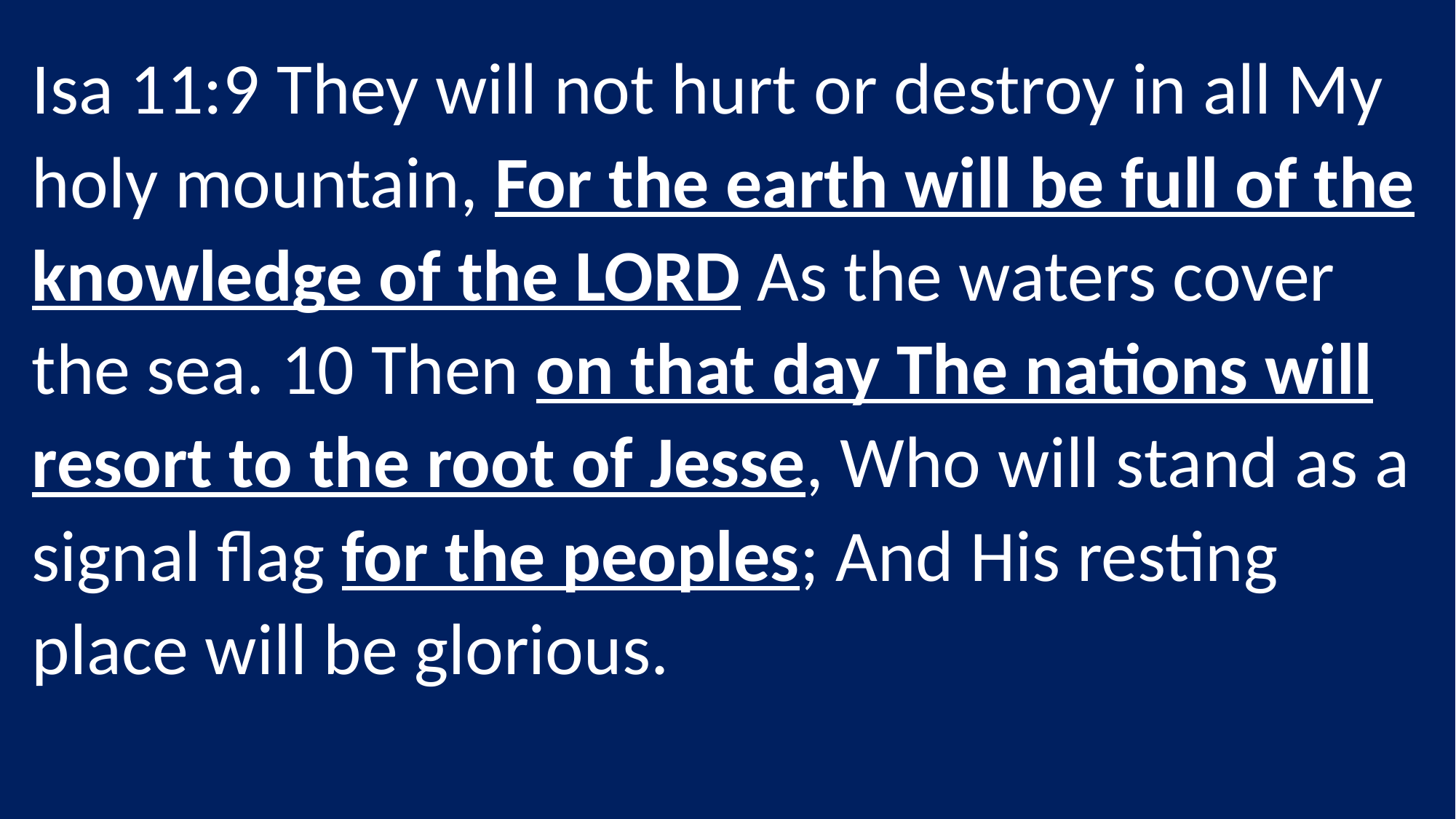

Isa 11:9 They will not hurt or destroy in all My holy mountain, For the earth will be full of the knowledge of the LORD As the waters cover the sea. 10 Then on that day The nations will resort to the root of Jesse, Who will stand as a signal flag for the peoples; And His resting place will be glorious.